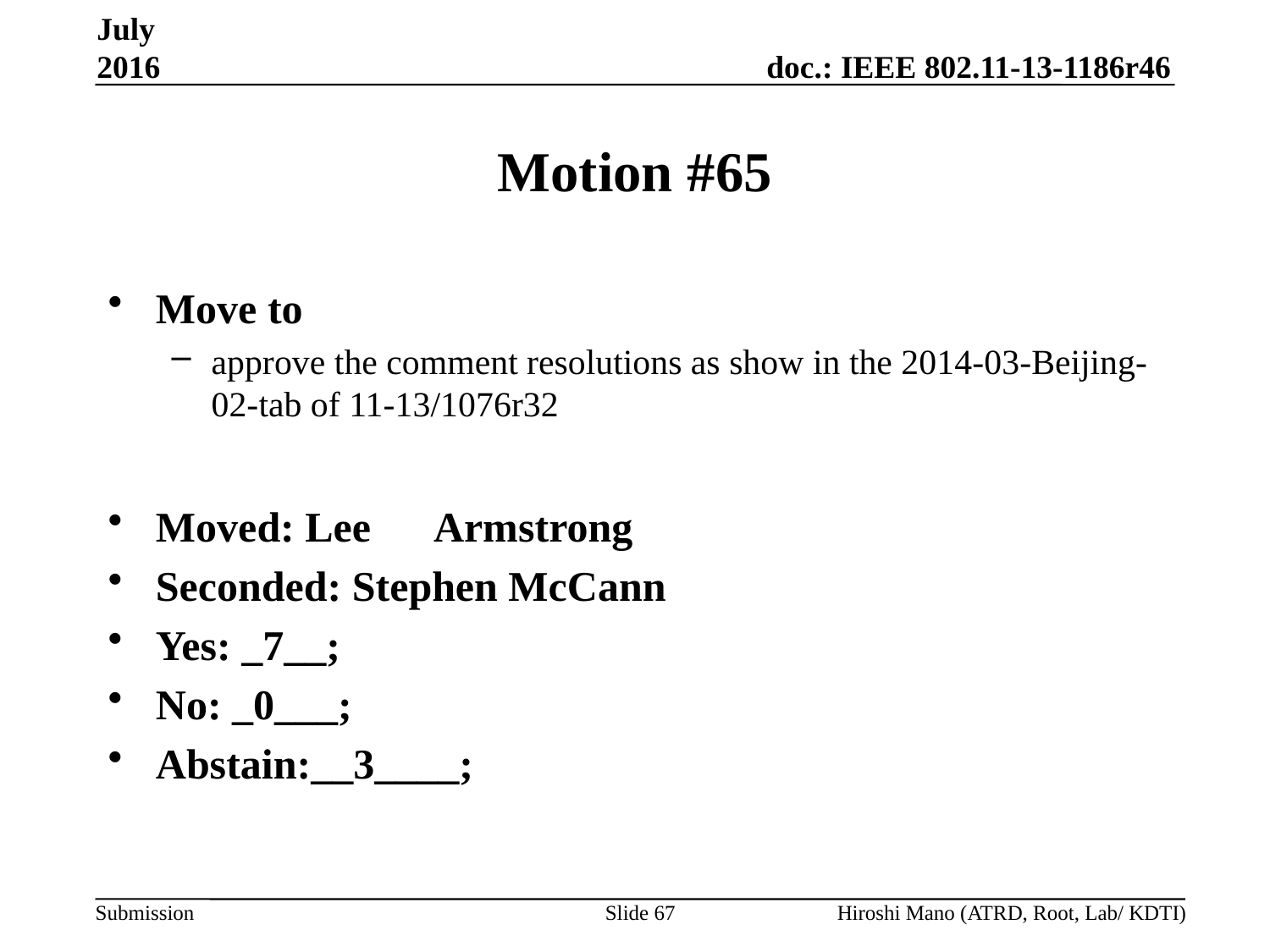

July 2016
# Motion #65
Move to
approve the comment resolutions as show in the 2014-03-Beijing-02-tab of 11-13/1076r32

Moved: Lee　Armstrong
Seconded: Stephen McCann
Yes: _7__;
No: _0___;
Abstain:__3____;
Slide 67
Hiroshi Mano (ATRD, Root, Lab/ KDTI)